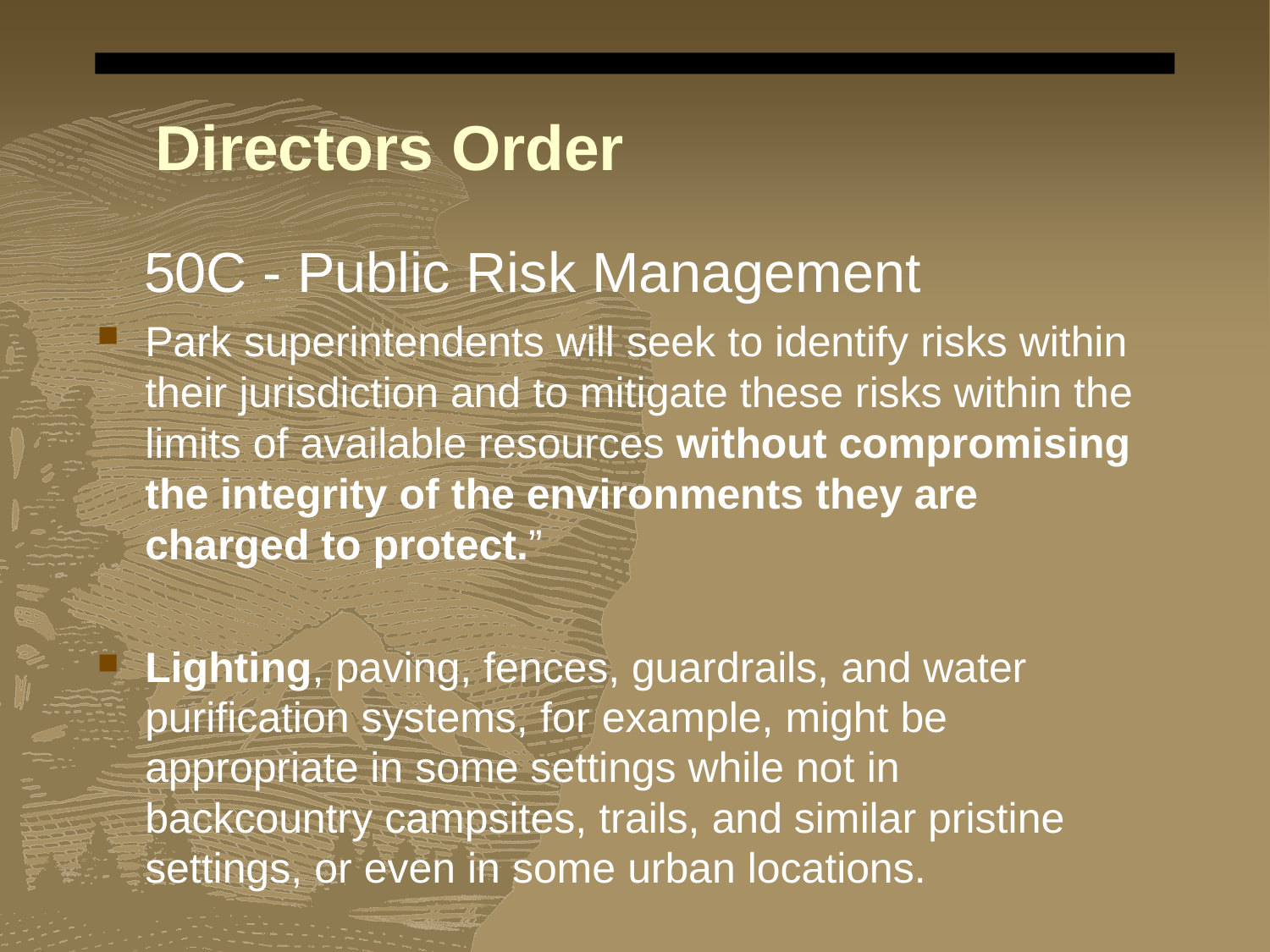

Directors Order

   50C - Public Risk Management
Park superintendents will seek to identify risks within their jurisdiction and to mitigate these risks within the limits of available resources without compromising the integrity of the environments they are charged to protect.”

Lighting, paving, fences, guardrails, and water purification systems, for example, might be appropriate in some settings while not in backcountry campsites, trails, and similar pristine settings, or even in some urban locations.